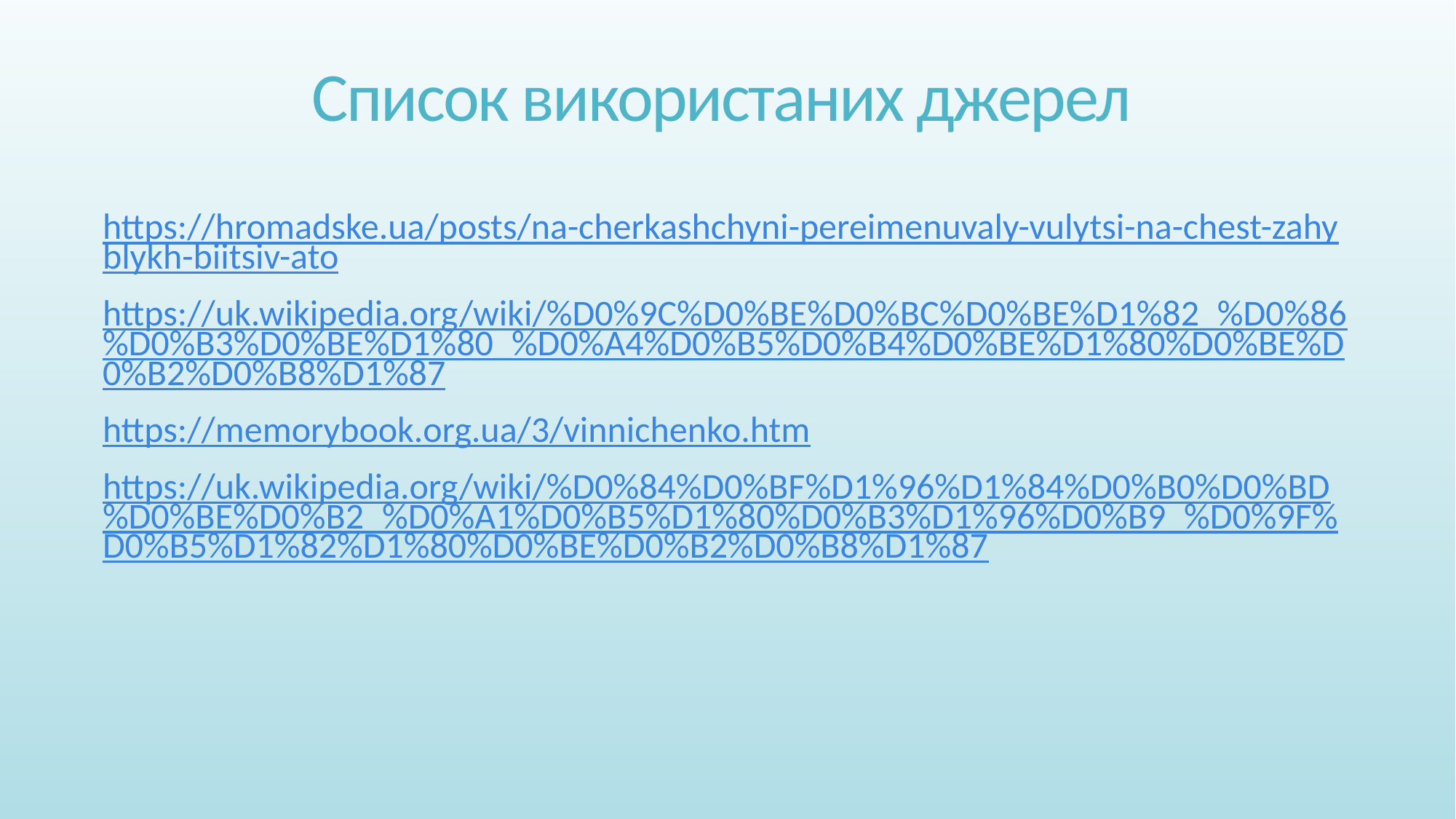

# Список використаних джерел
https://hromadske.ua/posts/na-cherkashchyni-pereimenuvaly-vulytsi-na-chest-zahyblykh-biitsiv-ato
https://uk.wikipedia.org/wiki/%D0%9C%D0%BE%D0%BC%D0%BE%D1%82_%D0%86%D0%B3%D0%BE%D1%80_%D0%A4%D0%B5%D0%B4%D0%BE%D1%80%D0%BE%D0%B2%D0%B8%D1%87
https://memorybook.org.ua/3/vinnichenko.htm
https://uk.wikipedia.org/wiki/%D0%84%D0%BF%D1%96%D1%84%D0%B0%D0%BD%D0%BE%D0%B2_%D0%A1%D0%B5%D1%80%D0%B3%D1%96%D0%B9_%D0%9F%D0%B5%D1%82%D1%80%D0%BE%D0%B2%D0%B8%D1%87